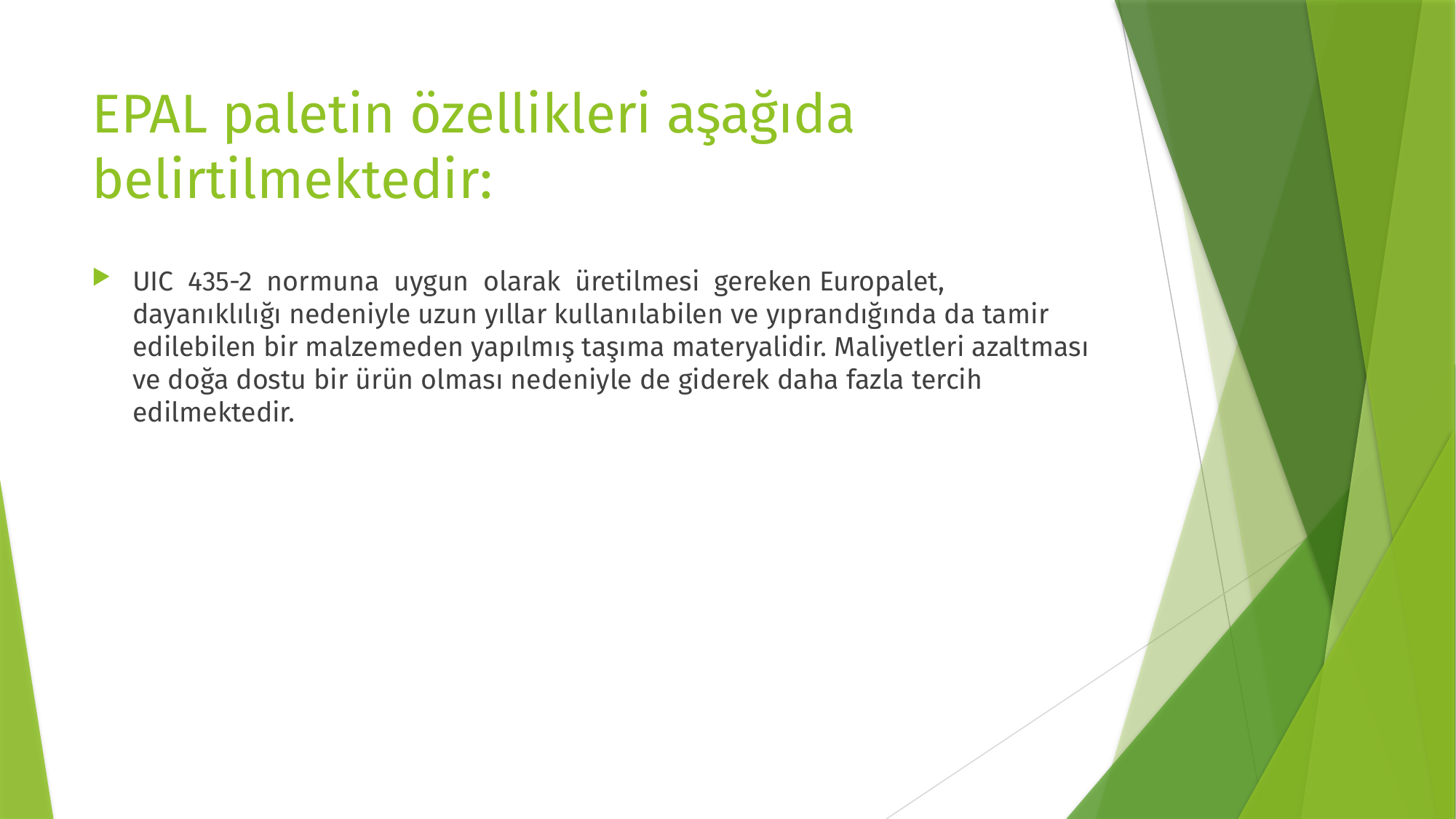

# EPAL paletin özellikleri aşağıda belirtilmektedir:
UIC  435-2  normuna  uygun  olarak  üretilmesi  gereken Europalet,  dayanıklılığı nedeniyle uzun yıllar kullanılabilen ve yıprandığında da tamir edilebilen bir malzemeden yapılmış taşıma materyalidir. Maliyetleri azaltması ve doğa dostu bir ürün olması nedeniyle de giderek daha fazla tercih edilmektedir.